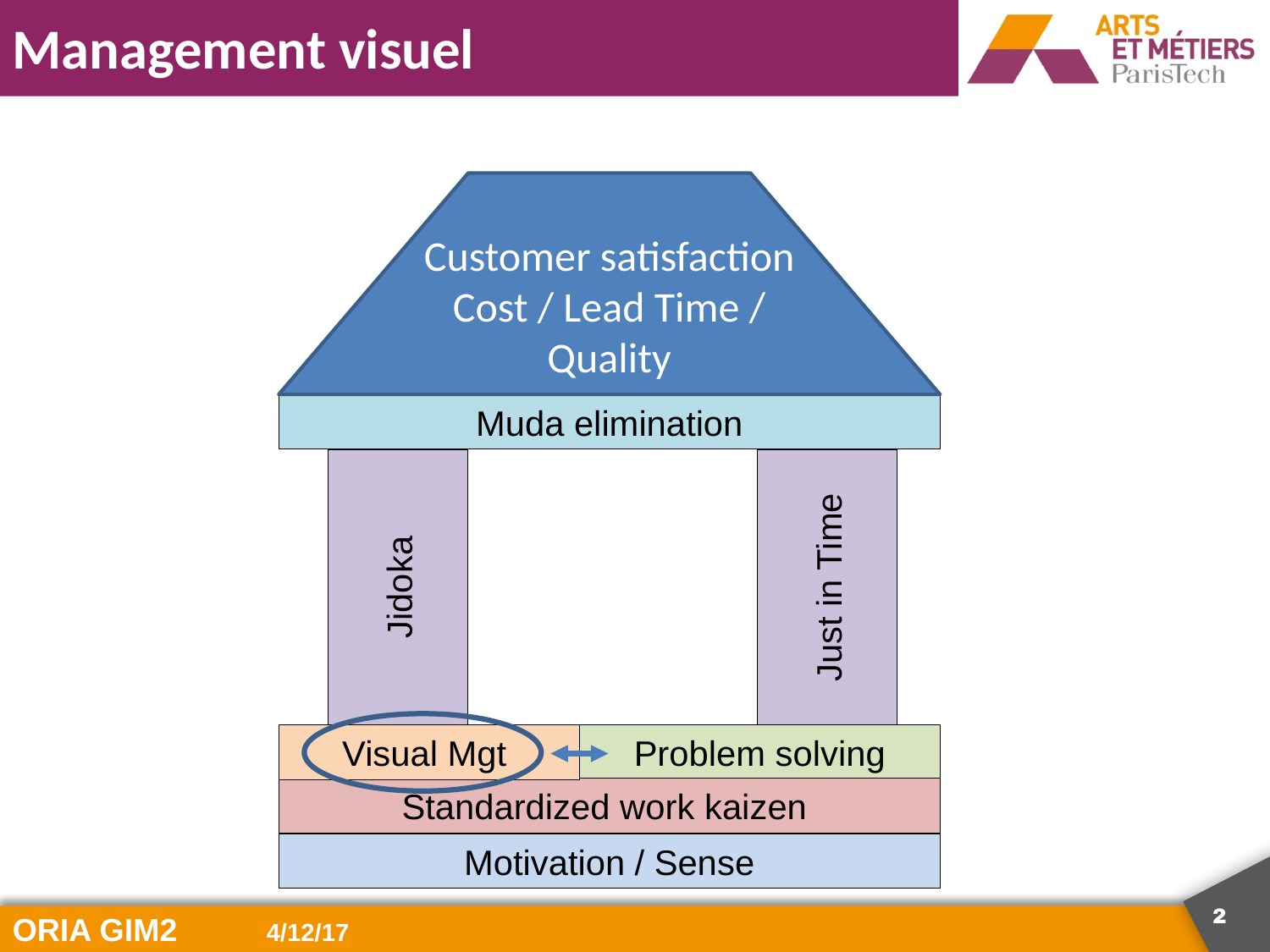

Customer satisfaction
Cost / Lead Time / Quality
Muda elimination

Jidoka

Just in Time

Problem solving
Visual Mgt
Standardized work kaizen
Motivation / Sense